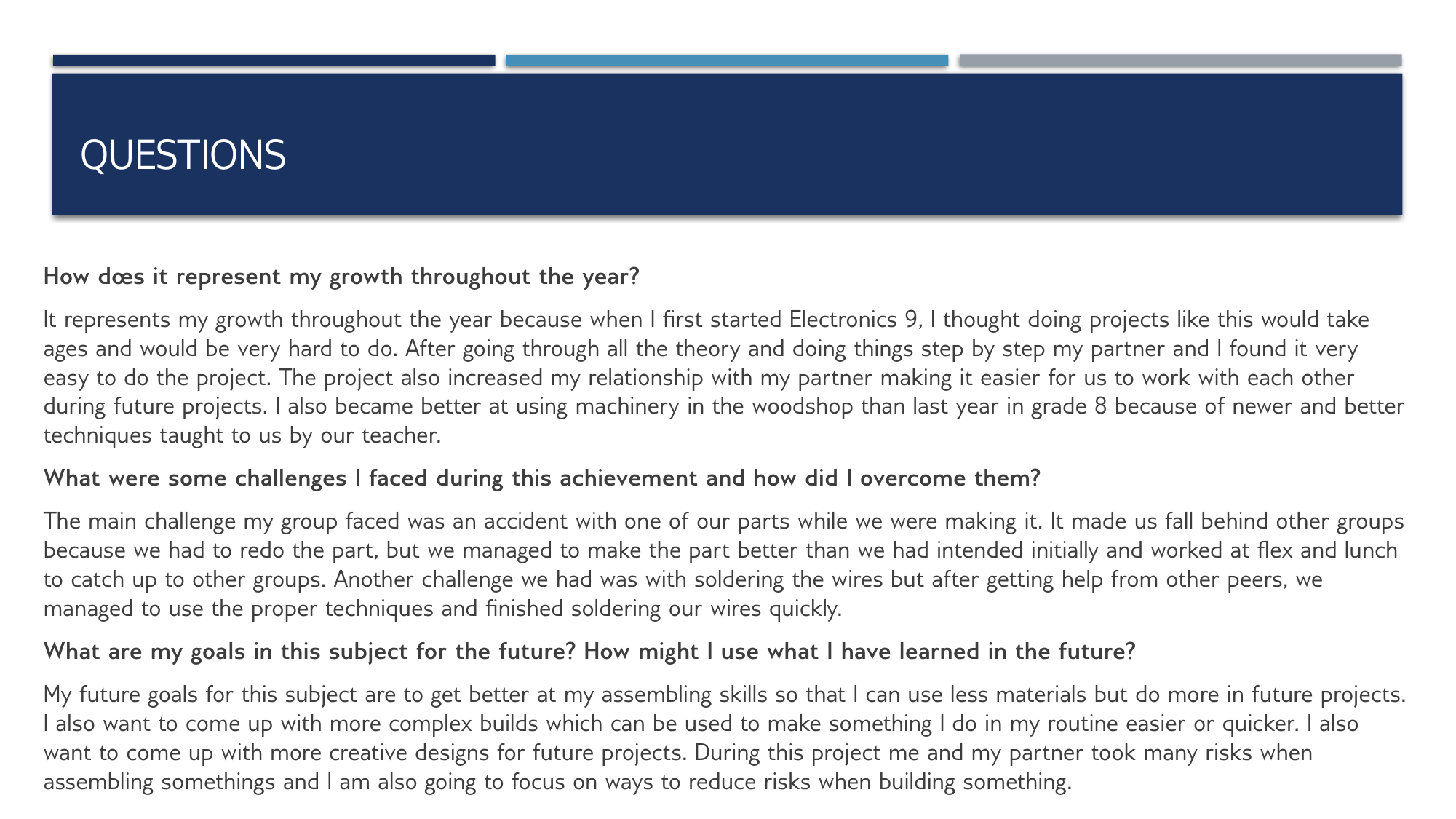

# Questions
How does it represent my growth throughout the year?
It represents my growth throughout the year because when I first started Electronics 9, I thought doing projects like this would take ages and would be very hard to do. After going through all the theory and doing things step by step my partner and I found it very easy to do the project. The project also increased my relationship with my partner making it easier for us to work with each other during future projects. I also became better at using machinery in the woodshop than last year in grade 8 because of newer and better techniques taught to us by our teacher.
What were some challenges I faced during this achievement and how did I overcome them?
The main challenge my group faced was an accident with one of our parts while we were making it. It made us fall behind other groups because we had to redo the part, but we managed to make the part better than we had intended initially and worked at flex and lunch to catch up to other groups. Another challenge we had was with soldering the wires but after getting help from other peers, we managed to use the proper techniques and finished soldering our wires quickly.
What are my goals in this subject for the future? How might I use what I have learned in the future?
My future goals for this subject are to get better at my assembling skills so that I can use less materials but do more in future projects. I also want to come up with more complex builds which can be used to make something I do in my routine easier or quicker. I also want to come up with more creative designs for future projects. During this project me and my partner took many risks when assembling somethings and I am also going to focus on ways to reduce risks when building something.